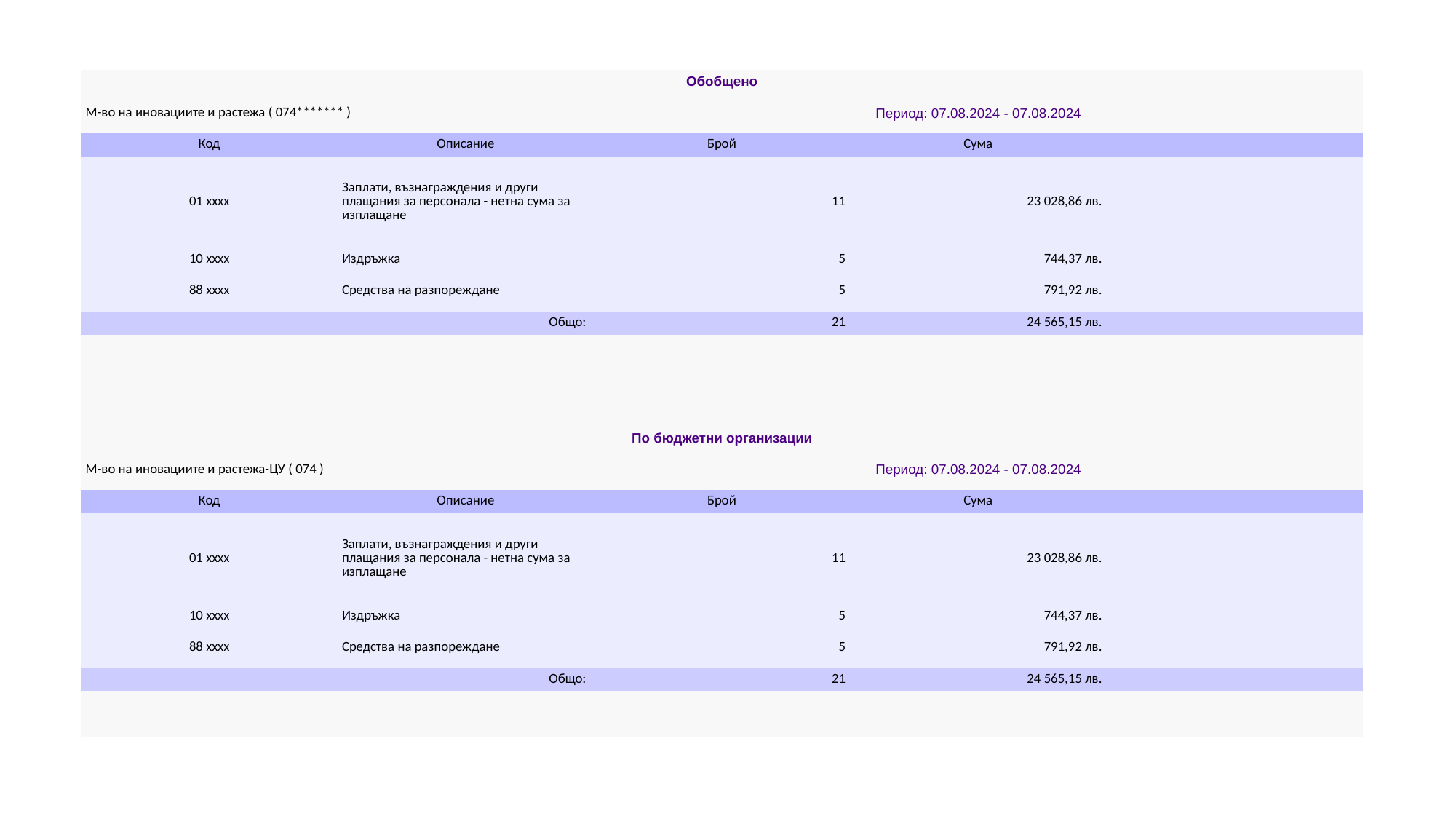

| Обобщено |  |  |  |  |
| --- | --- | --- | --- | --- |
| М-во на иновациите и растежа ( 074\*\*\*\*\*\*\* ) |  | Период: 07.08.2024 - 07.08.2024 |  |  |
| Код | Описание | Брой | Сума |  |
| 01 xxxx | Заплати, възнаграждения и други плащания за персонала - нетна сума за изплащане | 11 | 23 028,86 лв. |  |
| 10 xxxx | Издръжка | 5 | 744,37 лв. |  |
| 88 xxxx | Средства на разпореждане | 5 | 791,92 лв. |  |
| Общо: |  | 21 | 24 565,15 лв. |  |
|  |  |  |  |  |
|  |  |  |  |  |
|  |  |  |  |  |
|  |  |  |  |  |
| По бюджетни организации |  |  |  |  |
| М-во на иновациите и растежа-ЦУ ( 074 ) |  | Период: 07.08.2024 - 07.08.2024 |  |  |
| Код | Описание | Брой | Сума |  |
| 01 xxxx | Заплати, възнаграждения и други плащания за персонала - нетна сума за изплащане | 11 | 23 028,86 лв. |  |
| 10 xxxx | Издръжка | 5 | 744,37 лв. |  |
| 88 xxxx | Средства на разпореждане | 5 | 791,92 лв. |  |
| Общо: |  | 21 | 24 565,15 лв. |  |
|  |  |  |  |  |
|  |  |  |  |  |
#